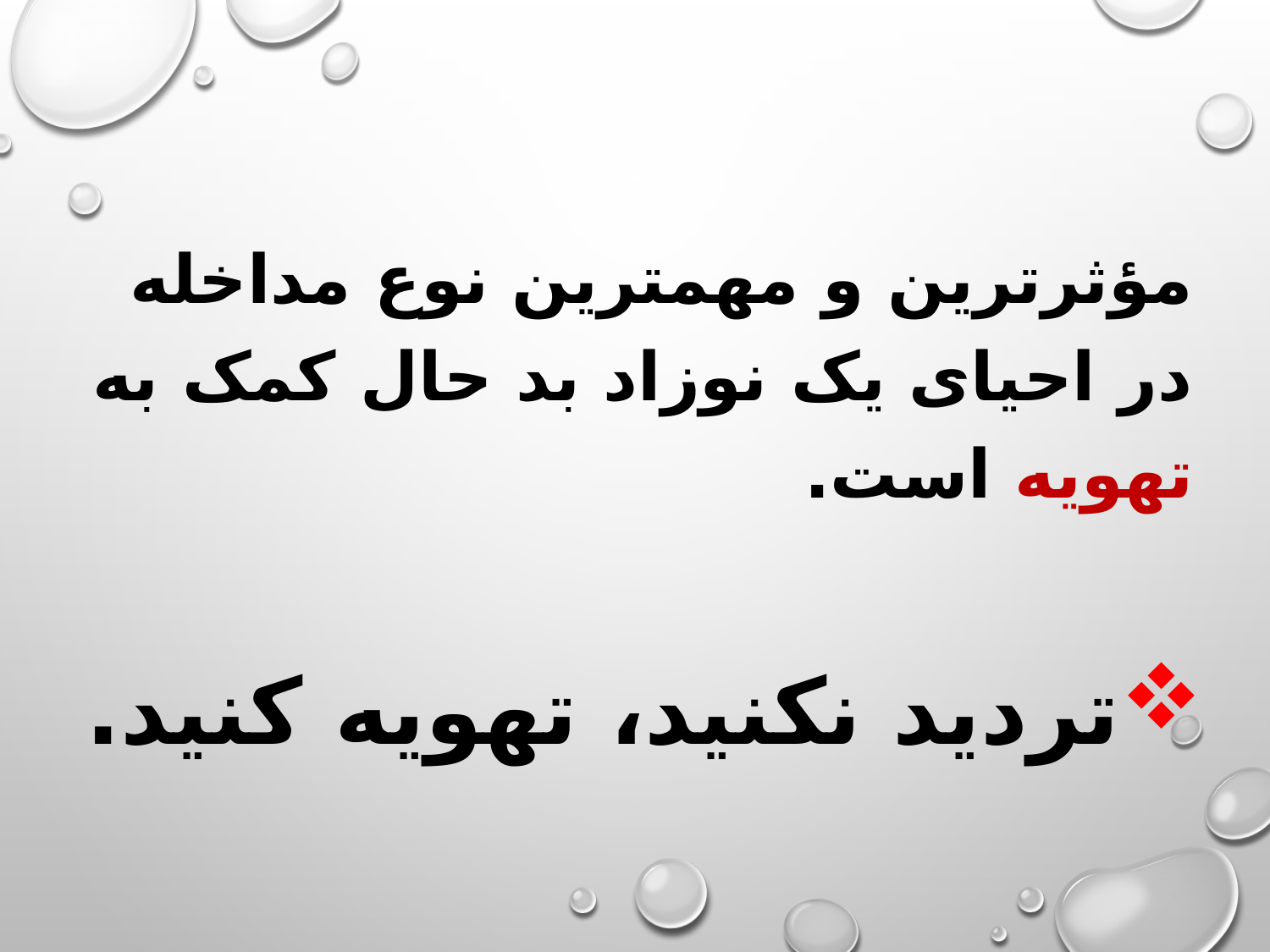

مؤثرترین و مهمترین نوع مداخله در احیای یک نوزاد بد حال کمک به تهویه است.

تردید نکنید، تهویه کنید.